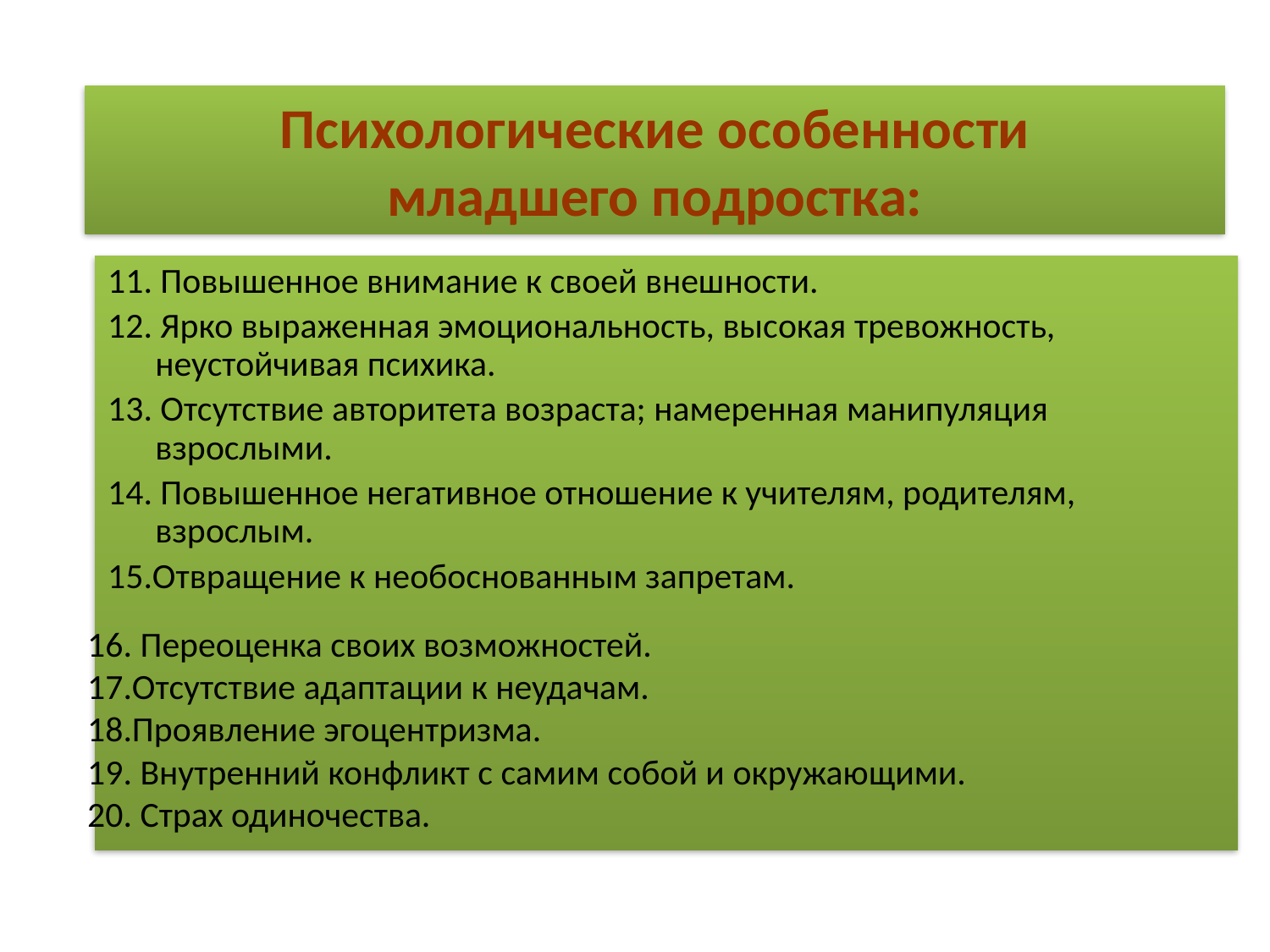

Психологические особенности
младшего подростка:
11. Повышенное внимание к своей внешности.
12. Ярко выраженная эмоциональность, высокая тревожность, неустойчивая психика.
13. Отсутствие авторитета возраста; намеренная манипуляция взрослыми.
14. Повышенное негативное отношение к учителям, родителям, взрослым.
15.Отвращение к необоснованным запретам.
16. Переоценка своих возможностей.
17.Отсутствие адаптации к неудачам.
18.Проявление эгоцентризма.
19. Внутренний конфликт с самим собой и окружающими.
20. Страх одиночества.